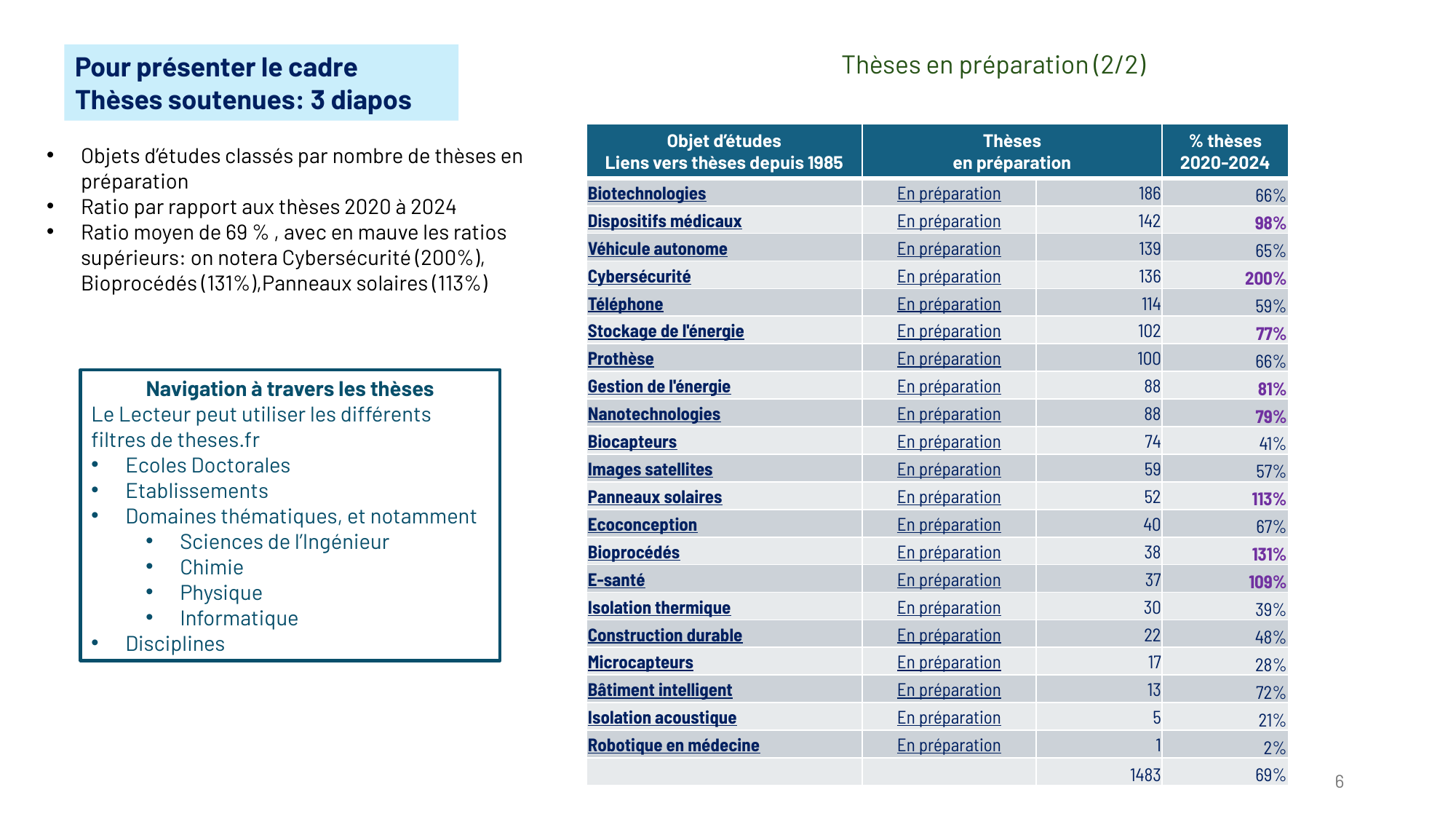

# Thèses en préparation (2/2)
Pour présenter le cadre
Thèses soutenues: 3 diapos
| Objet d’études Liens vers thèses depuis 1985 | Thèses en préparation |  | % thèses 2020-2024 |
| --- | --- | --- | --- |
| Biotechnologies | En préparation | 186 | 66% |
| Dispositifs médicaux | En préparation | 142 | 98% |
| Véhicule autonome | En préparation | 139 | 65% |
| Cybersécurité | En préparation | 136 | 200% |
| Téléphone | En préparation | 114 | 59% |
| Stockage de l'énergie | En préparation | 102 | 77% |
| Prothèse | En préparation | 100 | 66% |
| Gestion de l'énergie | En préparation | 88 | 81% |
| Nanotechnologies | En préparation | 88 | 79% |
| Biocapteurs | En préparation | 74 | 41% |
| Images satellites | En préparation | 59 | 57% |
| Panneaux solaires | En préparation | 52 | 113% |
| Ecoconception | En préparation | 40 | 67% |
| Bioprocédés | En préparation | 38 | 131% |
| E-santé | En préparation | 37 | 109% |
| Isolation thermique | En préparation | 30 | 39% |
| Construction durable | En préparation | 22 | 48% |
| Microcapteurs | En préparation | 17 | 28% |
| Bâtiment intelligent | En préparation | 13 | 72% |
| Isolation acoustique | En préparation | 5 | 21% |
| Robotique en médecine | En préparation | 1 | 2% |
|  |  | 1483 | 69% |
Objets d’études classés par nombre de thèses en préparation
Ratio par rapport aux thèses 2020 à 2024
Ratio moyen de 69 % , avec en mauve les ratios supérieurs: on notera Cybersécurité (200%), Bioprocédés (131%),Panneaux solaires (113%)
Navigation à travers les thèses
Le Lecteur peut utiliser les différents filtres de theses.fr
Ecoles Doctorales
Etablissements
Domaines thématiques, et notamment
Sciences de l’Ingénieur
Chimie
Physique
Informatique
Disciplines
6